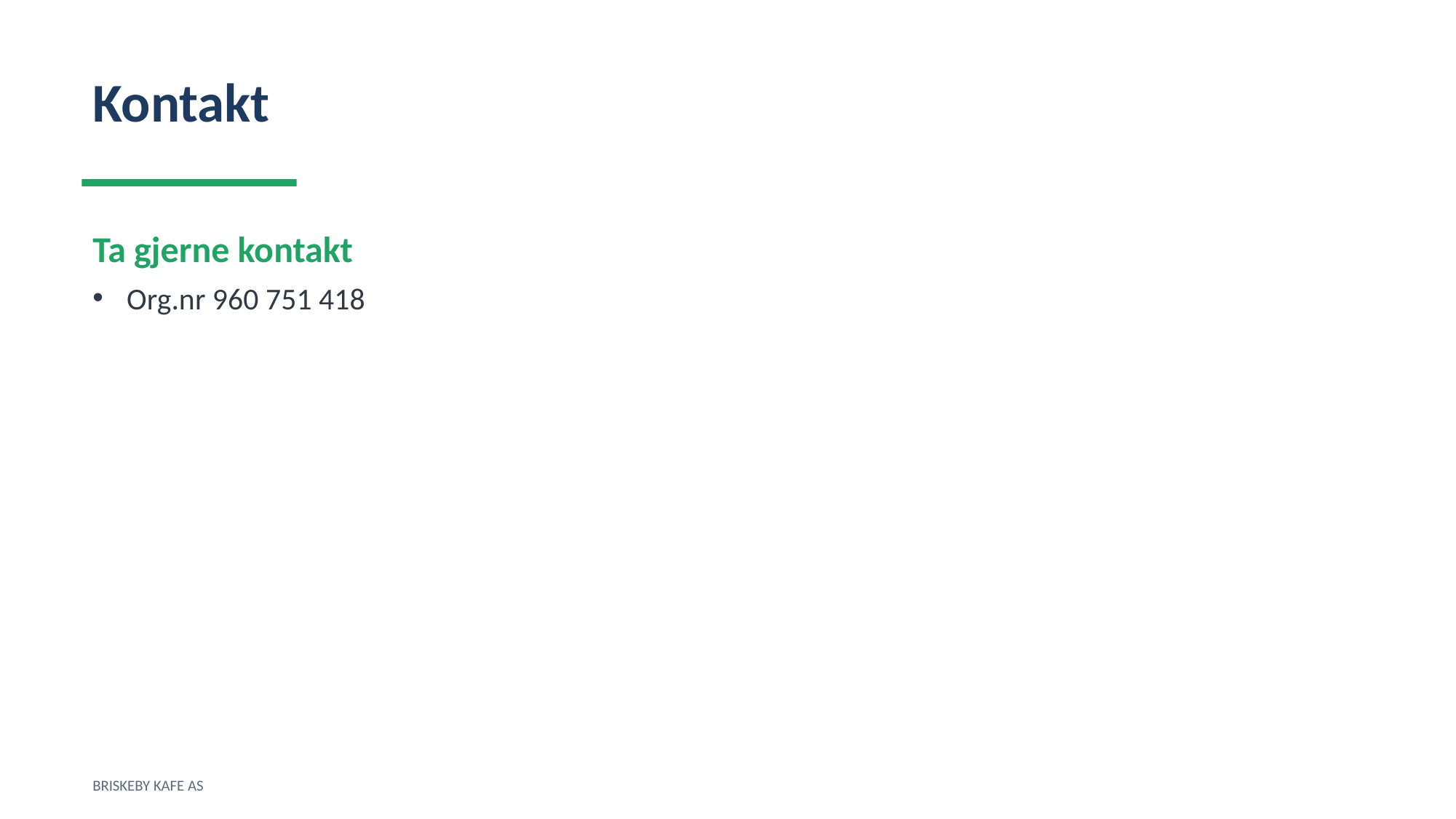

Kontakt

Ta gjerne kontakt
Org.nr 960 751 418
BRISKEBY KAFE AS